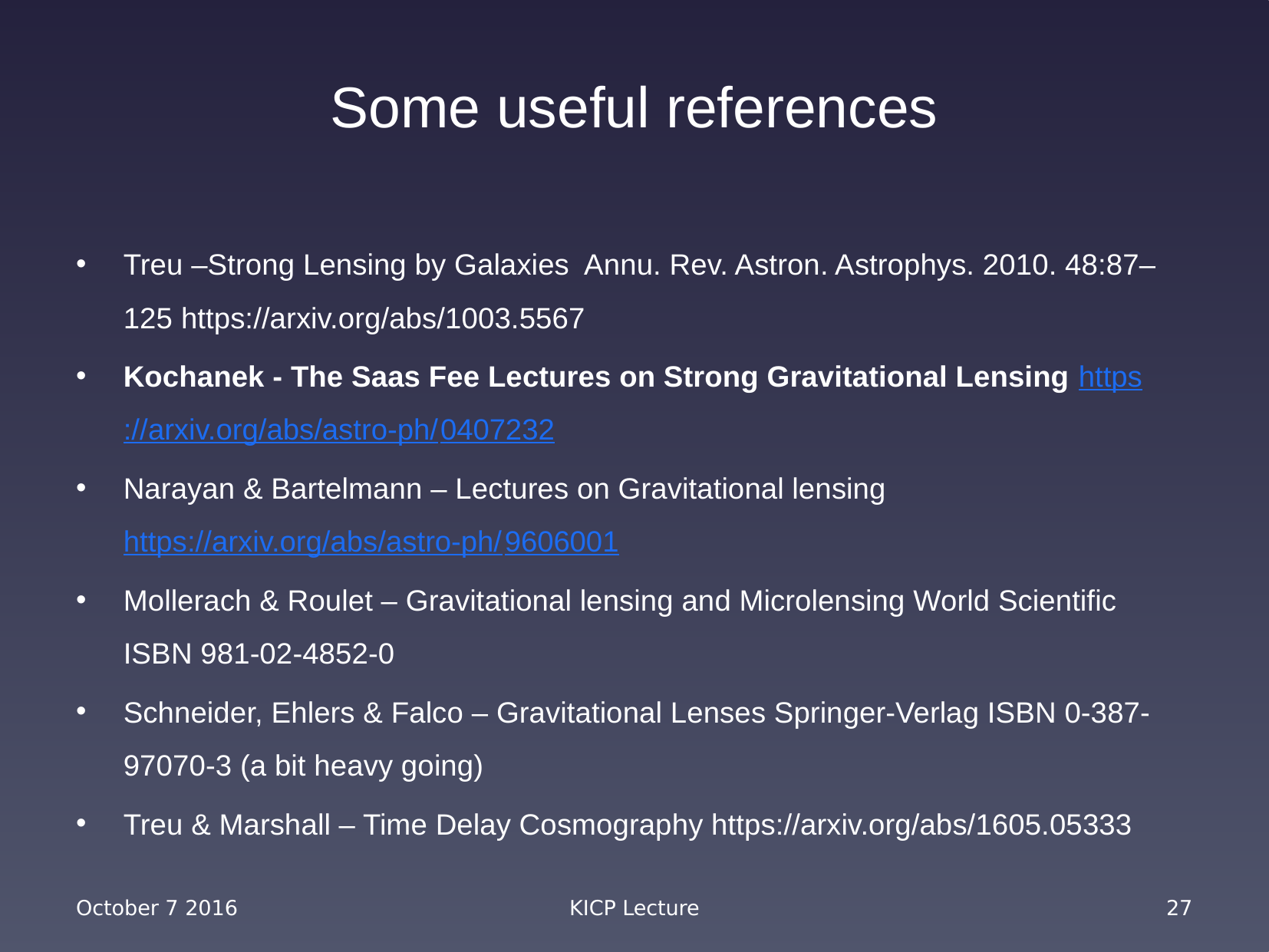

# Some useful references
Treu –Strong Lensing by Galaxies  Annu. Rev. Astron. Astrophys. 2010. 48:87–125 https://arxiv.org/abs/1003.5567
Kochanek - The Saas Fee Lectures on Strong Gravitational Lensing https://arxiv.org/abs/astro-ph/0407232
Narayan & Bartelmann – Lectures on Gravitational lensing https://arxiv.org/abs/astro-ph/9606001
Mollerach & Roulet – Gravitational lensing and Microlensing World Scientific ISBN 981-02-4852-0
Schneider, Ehlers & Falco – Gravitational Lenses Springer-Verlag ISBN 0-387-97070-3 (a bit heavy going)
Treu & Marshall – Time Delay Cosmography https://arxiv.org/abs/1605.05333
October 7 2016
KICP Lecture
27